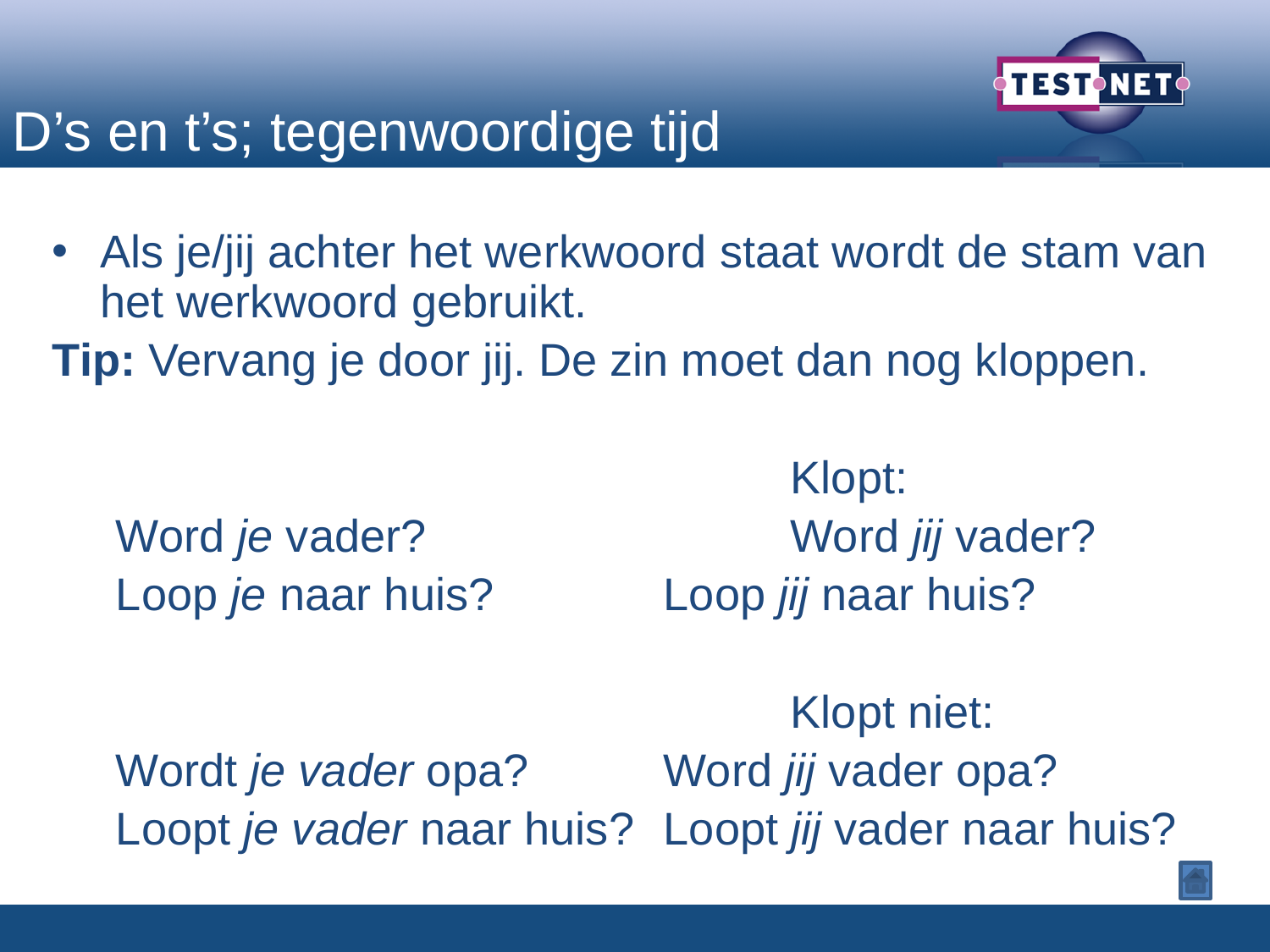

D’s en t’s; tegenwoordige tijd
Als je/jij achter het werkwoord staat wordt de stam van het werkwoord gebruikt.
Tip: Vervang je door jij. De zin moet dan nog kloppen.

						Klopt:
Word je vader?			Word jij vader?
Loop je naar huis?		Loop jij naar huis?

						Klopt niet:
Wordt je vader opa?		Word jij vader opa?
Loopt je vader naar huis?	Loopt jij vader naar huis?